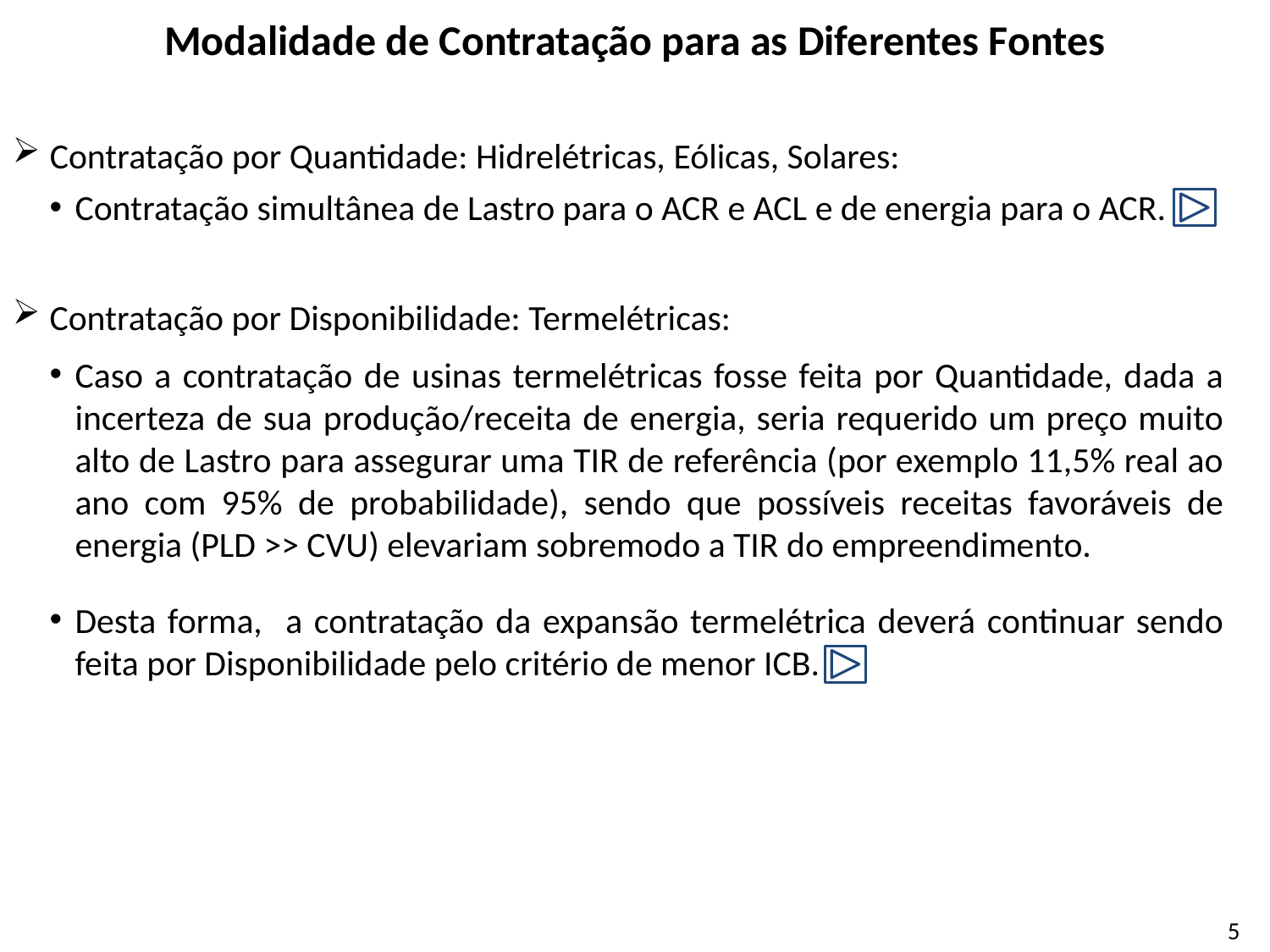

Modalidade de Contratação para as Diferentes Fontes
Contratação por Quantidade: Hidrelétricas, Eólicas, Solares:

Contratação simultânea de Lastro para o ACR e ACL e de energia para o ACR.

Contratação por Disponibilidade: Termelétricas:

Caso a contratação de usinas termelétricas fosse feita por Quantidade, dada a incerteza de sua produção/receita de energia, seria requerido um preço muito alto de Lastro para assegurar uma TIR de referência (por exemplo 11,5% real ao ano com 95% de probabilidade), sendo que possíveis receitas favoráveis de energia (PLD >> CVU) elevariam sobremodo a TIR do empreendimento.

Desta forma,  a contratação da expansão termelétrica deverá continuar sendo feita por Disponibilidade pelo critério de menor ICB.

5